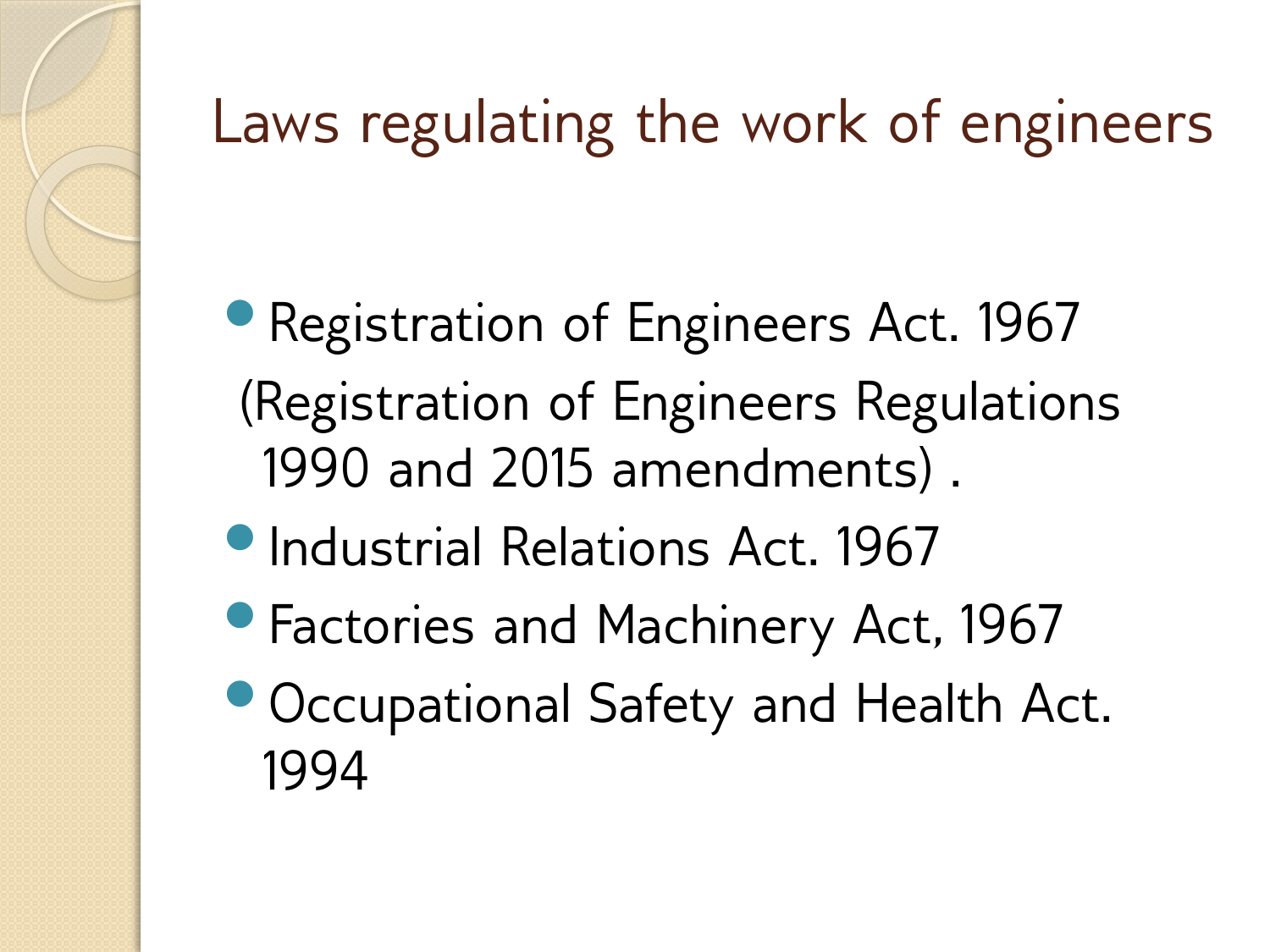

# Laws regulating the work of engineers
Registration of Engineers Act. 1967
 (Registration of Engineers Regulations 1990 and 2015 amendments) .
Industrial Relations Act. 1967
Factories and Machinery Act, 1967
Occupational Safety and Health Act. 1994